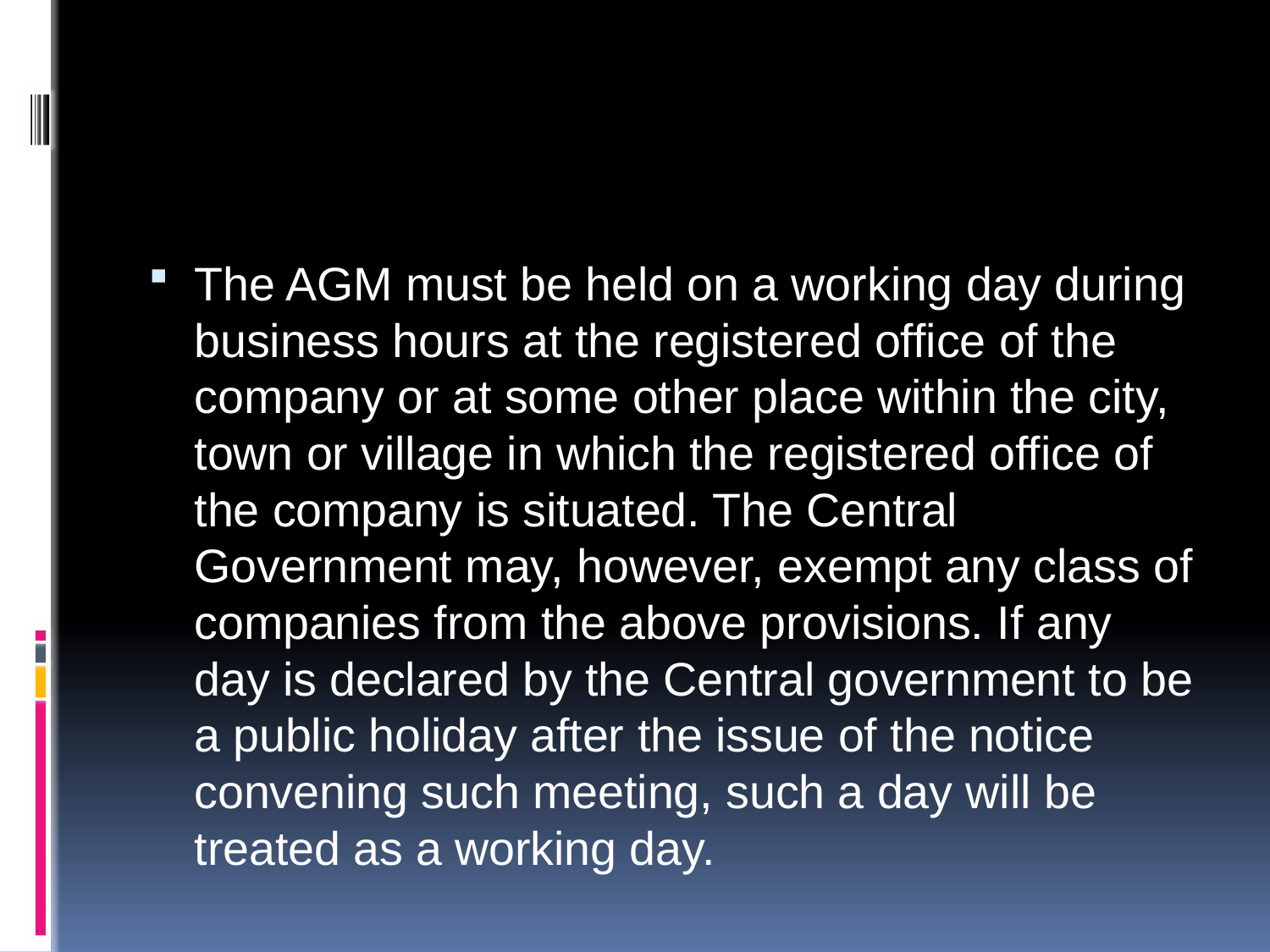

The AGM must be held on a working day during business hours at the registered office of the company or at some other place within the city, town or village in which the registered office of the company is situated. The Central Government may, however, exempt any class of companies from the above provisions. If any day is declared by the Central government to be a public holiday after the issue of the notice convening such meeting, such a day will be treated as a working day.